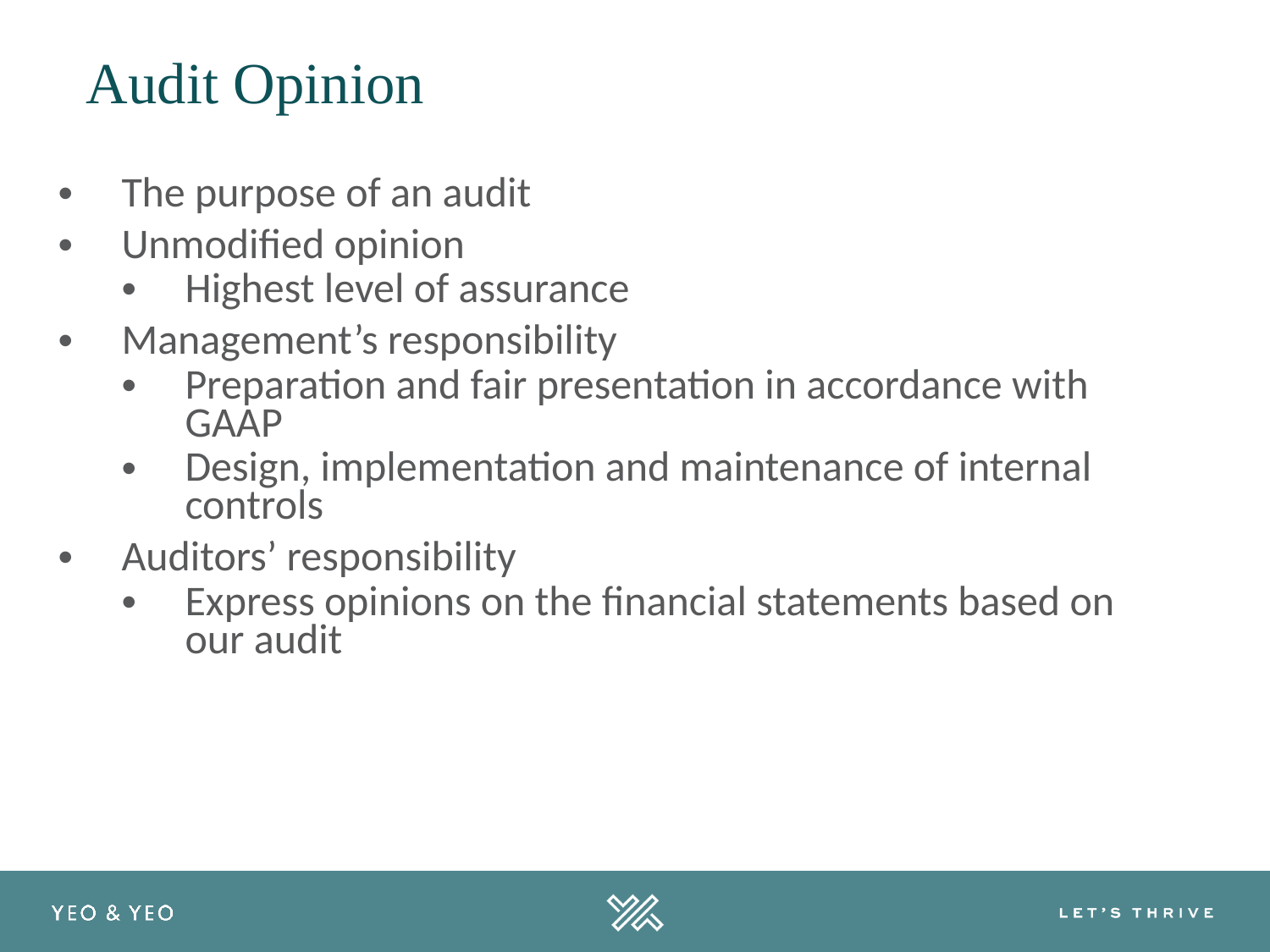

Audit Opinion
The purpose of an audit
Unmodified opinion
Highest level of assurance
Management’s responsibility
Preparation and fair presentation in accordance with GAAP
Design, implementation and maintenance of internal controls
Auditors’ responsibility
Express opinions on the financial statements based on our audit